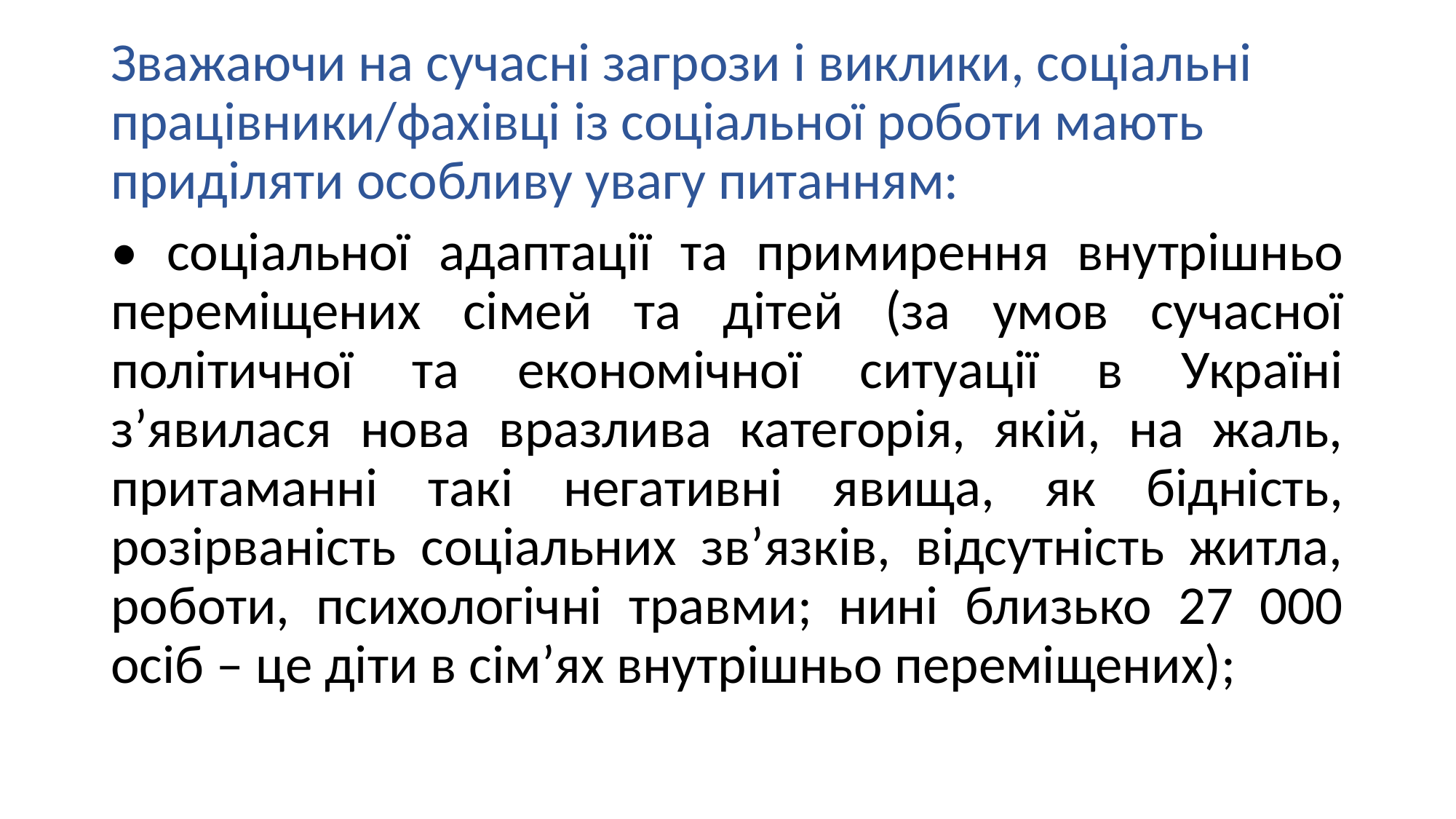

# Зважаючи на сучасні загрози і виклики, соціальні працівники/фахівці із соціальної роботи мають приділяти особливу увагу питанням:
• соціальної адаптації та примирення внутрішньо переміщених сімей та дітей (за умов сучасної політичної та економічної ситуації в Україні з’явилася нова вразлива категорія, якій, на жаль, притаманні такі негативні явища, як бідність, розірваність соціальних зв’язків, відсутність житла, роботи, психологічні травми; нині близько 27 000 осіб – це діти в сім’ях внутрішньо переміщених);